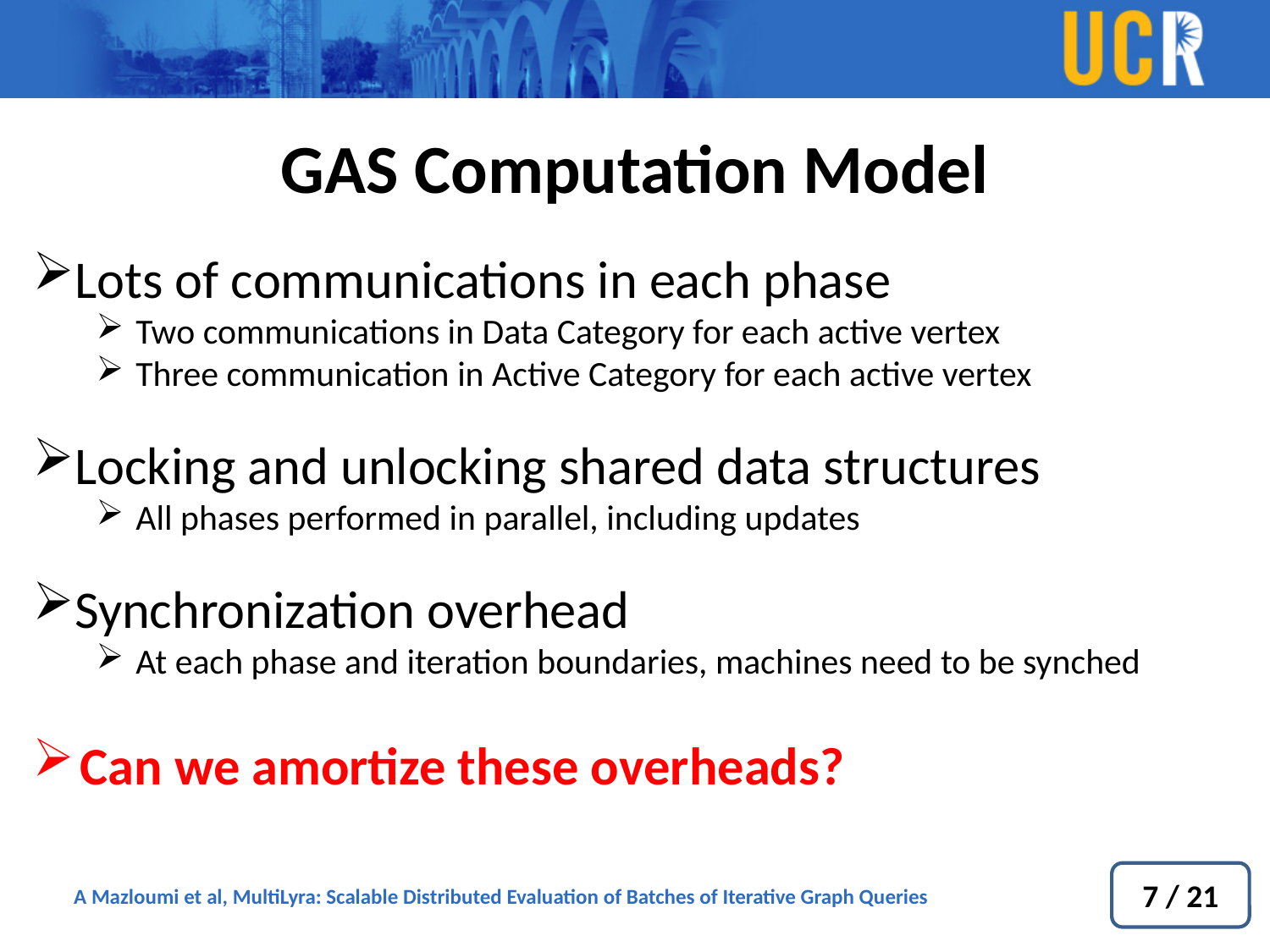

GAS Computation Model
Lots of communications in each phase
Two communications in Data Category for each active vertex
Three communication in Active Category for each active vertex

Locking and unlocking shared data structures
All phases performed in parallel, including updates

Synchronization overhead
At each phase and iteration boundaries, machines need to be synched

Can we amortize these overheads?
7 / 21
A Mazloumi et al, MultiLyra: Scalable Distributed Evaluation of Batches of Iterative Graph Queries